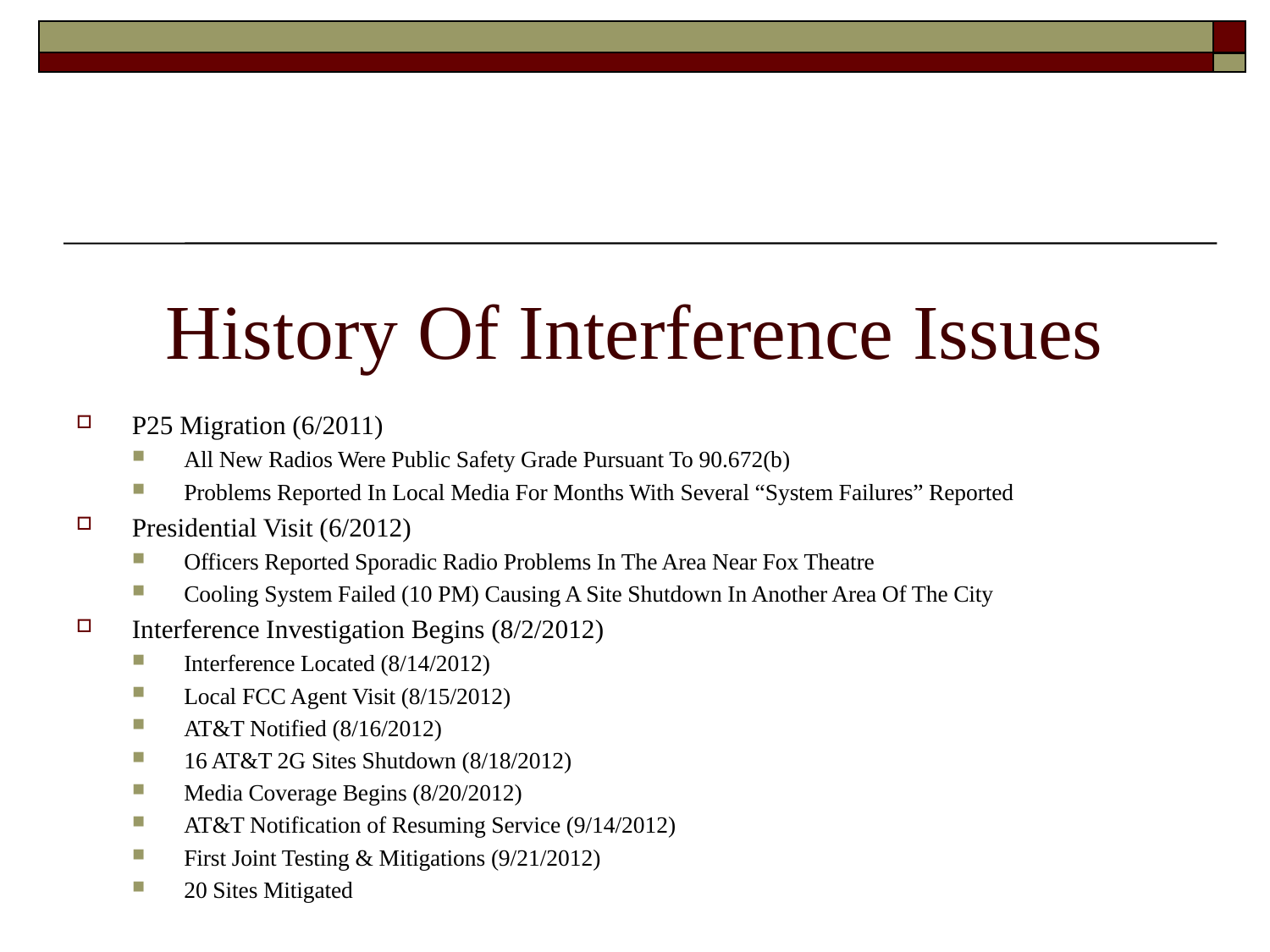

# History Of Interference Issues
P25 Migration (6/2011)
All New Radios Were Public Safety Grade Pursuant To 90.672(b)
Problems Reported In Local Media For Months With Several “System Failures” Reported
Presidential Visit (6/2012)
Officers Reported Sporadic Radio Problems In The Area Near Fox Theatre
Cooling System Failed (10 PM) Causing A Site Shutdown In Another Area Of The City
Interference Investigation Begins (8/2/2012)
Interference Located (8/14/2012)
Local FCC Agent Visit (8/15/2012)
AT&T Notified (8/16/2012)
16 AT&T 2G Sites Shutdown (8/18/2012)
Media Coverage Begins (8/20/2012)
AT&T Notification of Resuming Service (9/14/2012)
First Joint Testing & Mitigations (9/21/2012)
20 Sites Mitigated